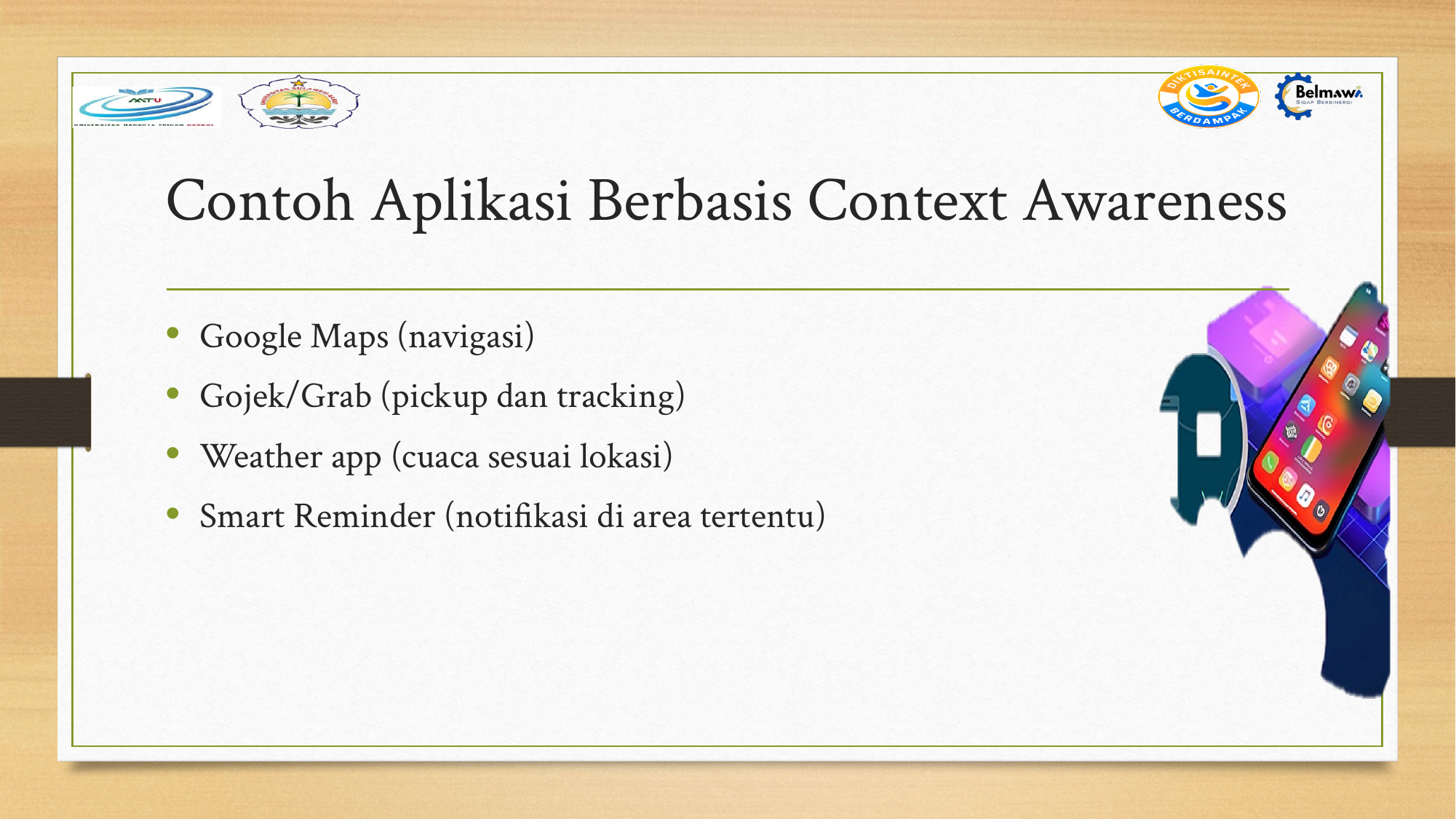

# Contoh Aplikasi Berbasis Context Awareness
Google Maps (navigasi)
Gojek/Grab (pickup dan tracking)
Weather app (cuaca sesuai lokasi)
Smart Reminder (notifikasi di area tertentu)